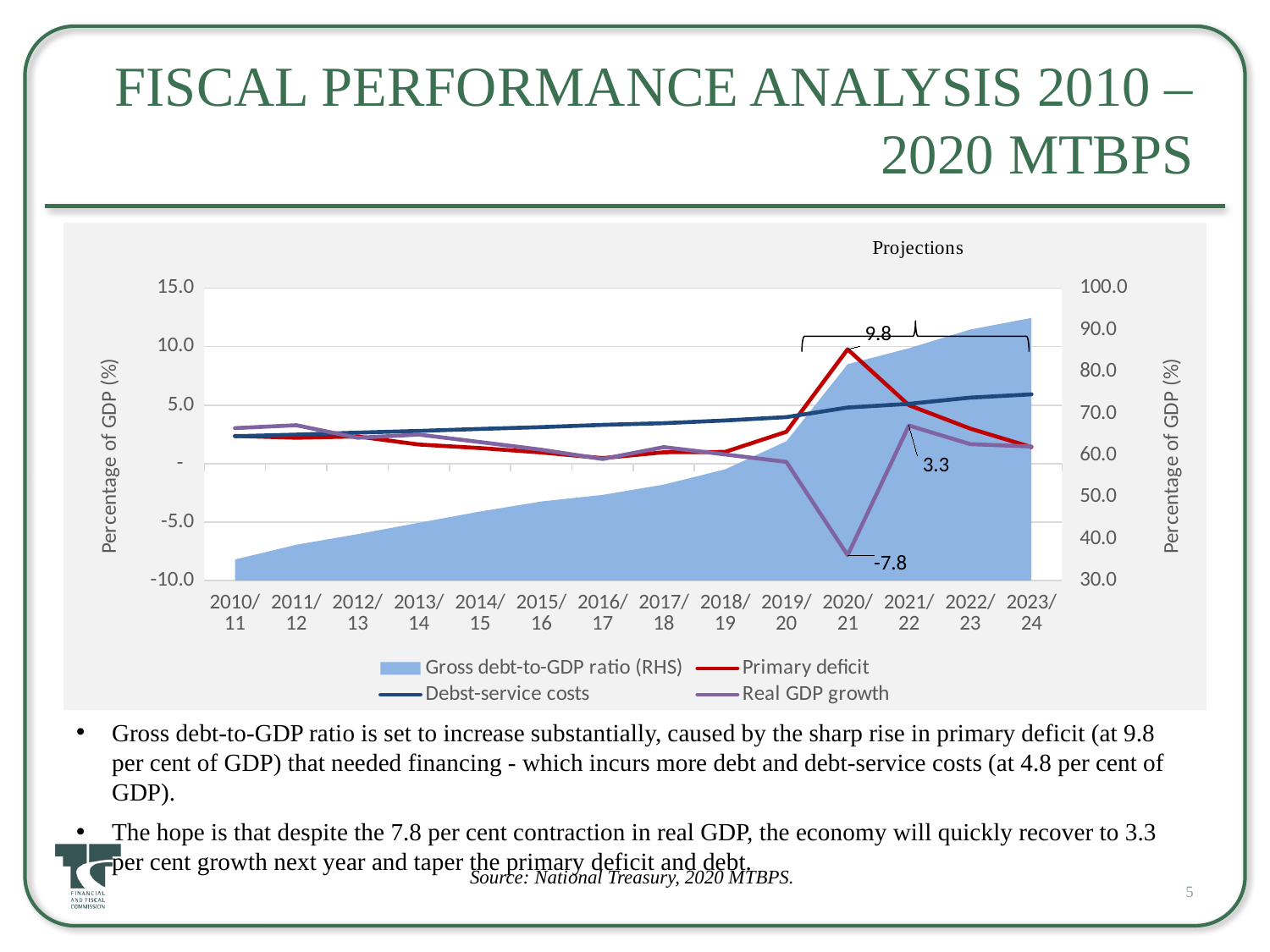

# Fiscal performance analysis 2010 – 2020 MTBPS

### Chart

| Category | Gross debt-to-GDP ratio (RHS) | Primary deficit | Debst-service costs  | Real GDP growth |
|---|---|---|---|---|
| 2010/11 | 35.063999093818126 | 2.3716771290029075 | 2.3442798646744825 | 3.039718199934705 |
| 2011/12 | 38.58442875528922 | 2.214132444245085 | 2.483743045941129 | 3.2841662630560964 |
| 2012/13 | 41.125883195769134 | 2.3257436443343877 | 2.6536491271708535 | 2.2133548084844117 |
| 2013/14 | 43.84495715679716 | 1.6380805670218477 | 2.7994421848470252 | 2.485197915064545 |
| 2014/15 | 46.54229274700208 | 1.336174706420646 | 2.9701133304063854 | 1.8469950136559932 |
| 2015/16 | 48.948263923908215 | 0.9598477557013948 | 3.122540800752004 | 1.1937360938008192 |
| 2016/17 | 50.52428623826971 | 0.47492431819827907 | 3.314827129774674 | 0.39905609458995045 |
| 2017/18 | 52.9871088406129 | 0.9775646895447945 | 3.461462858116161 | 1.4145812768267536 |
| 2018/19 | 56.62639273651719 | 1.0049793107021905 | 3.6930952609367242 | 0.7870135882897544 |
| 2019/20 | 63.34791977140305 | 2.725168435011485 | 3.9774152680885835 | 0.1525851667380394 |
| 2020/21 | 81.8007231239067 | 9.773026160678299 | 4.79652795387443 | -7.823055615850293 |
| 2021/22 | 85.60969253882055 | 4.99672231065308 | 5.1110186399208395 | 3.2614726229123874 |
| 2022/23 | 90.08817842542933 | 3.0014001598577784 | 5.64210119197865 | 1.6718996720956665 |
| 2023/24 | 92.87020638424232 | 1.4156170129493222 | 5.923849273589029 | 1.4647007967068415 |
Gross debt-to-GDP ratio is set to increase substantially, caused by the sharp rise in primary deficit (at 9.8 per cent of GDP) that needed financing - which incurs more debt and debt-service costs (at 4.8 per cent of GDP).
The hope is that despite the 7.8 per cent contraction in real GDP, the economy will quickly recover to 3.3 per cent growth next year and taper the primary deficit and debt.
Source: National Treasury, 2020 MTBPS.
5